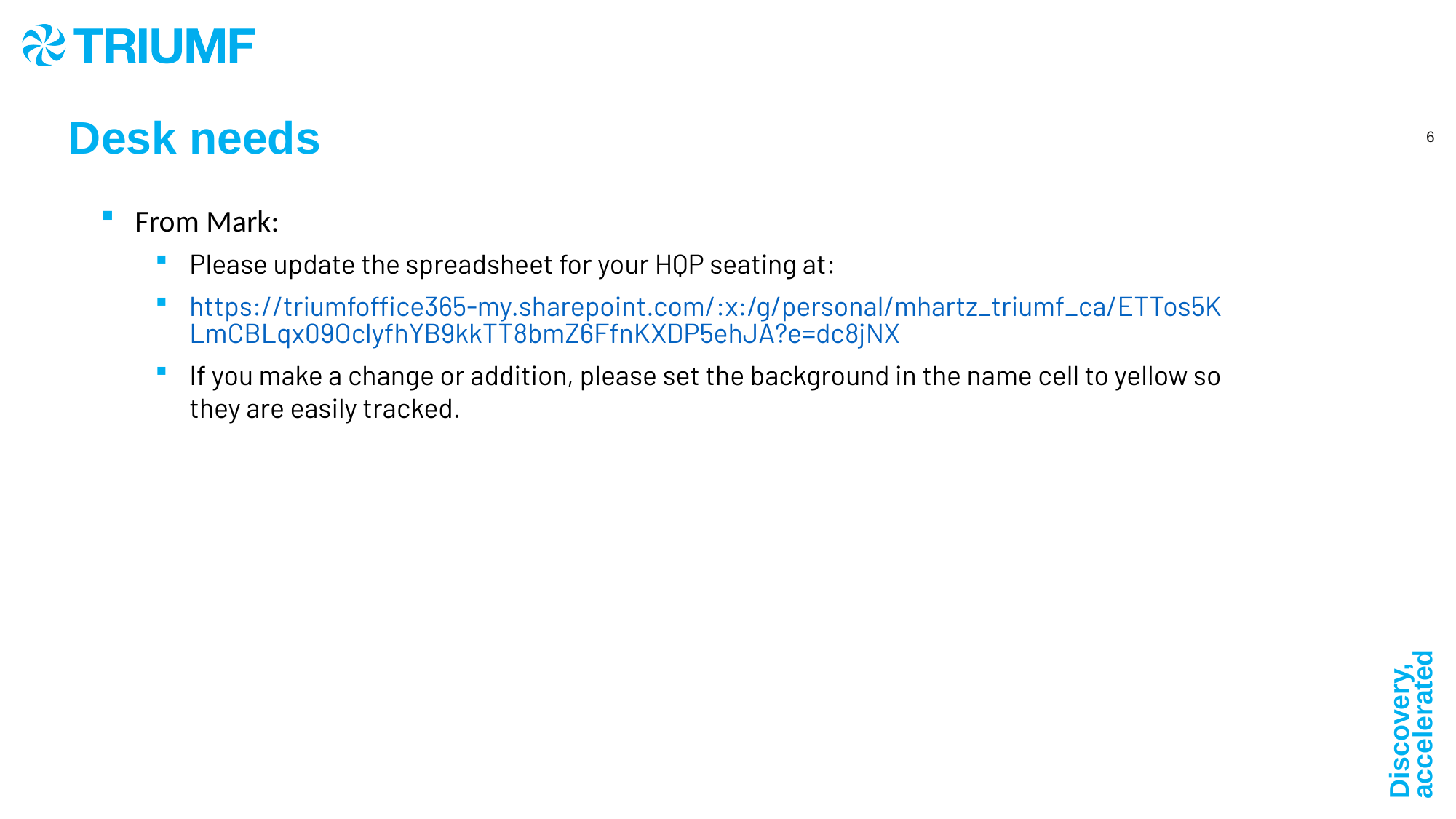

Desk needs

From Mark:
Please update the spreadsheet for your HQP seating at:
https://triumfoffice365-my.sharepoint.com/:x:/g/personal/mhartz_triumf_ca/ETTos5KLmCBLqx09OclyfhYB9kkTT8bmZ6FfnKXDP5ehJA?e=dc8jNX
If you make a change or addition, please set the background in the name cell to yellow so they are easily tracked.